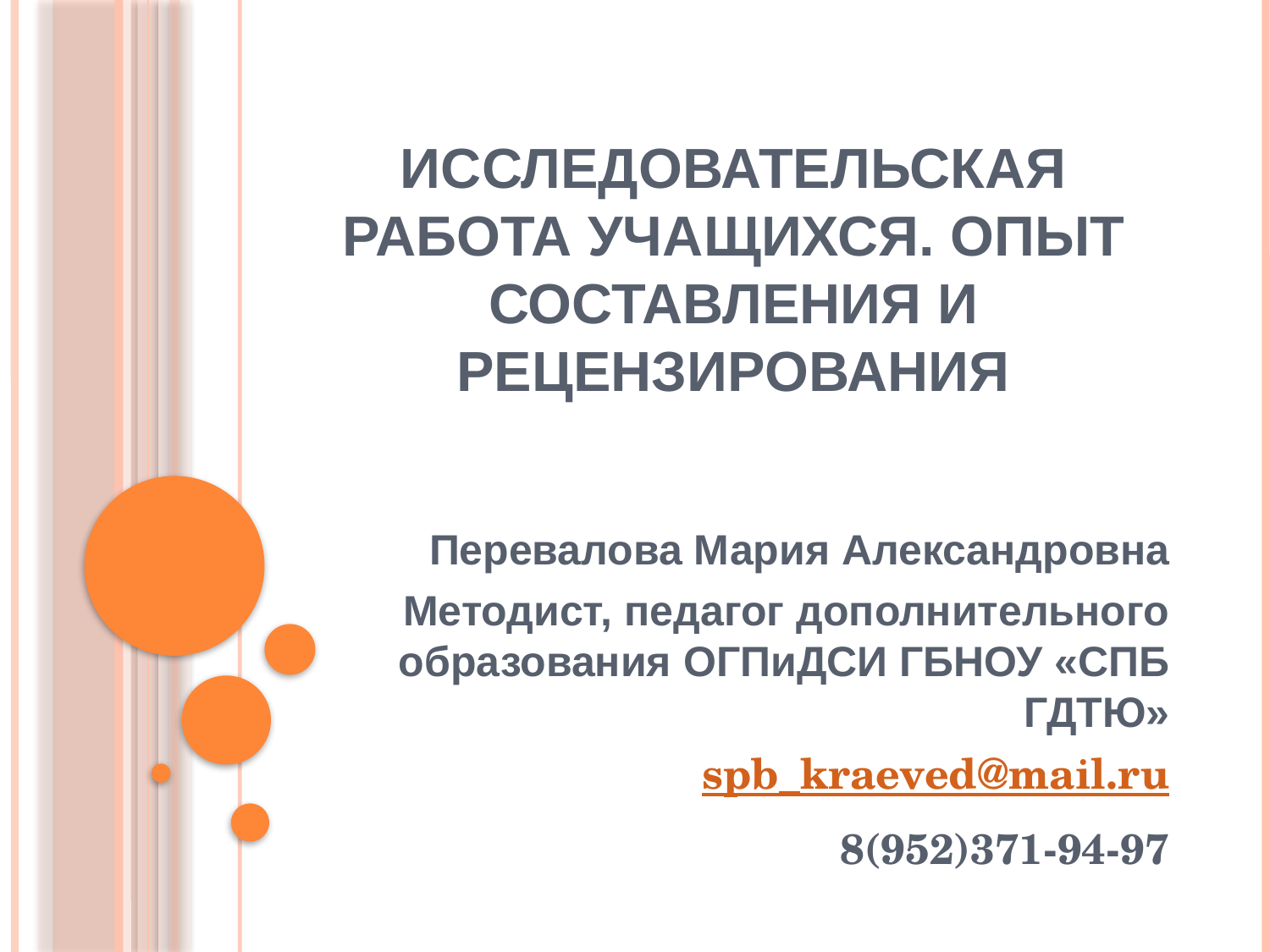

# Исследовательская работа учащихся. Опыт составления и рецензирования
Перевалова Мария Александровна
Методист, педагог дополнительного образования ОГПиДСИ ГБНОУ «СПБ ГДТЮ»
spb_kraeved@mail.ru
8(952)371-94-97